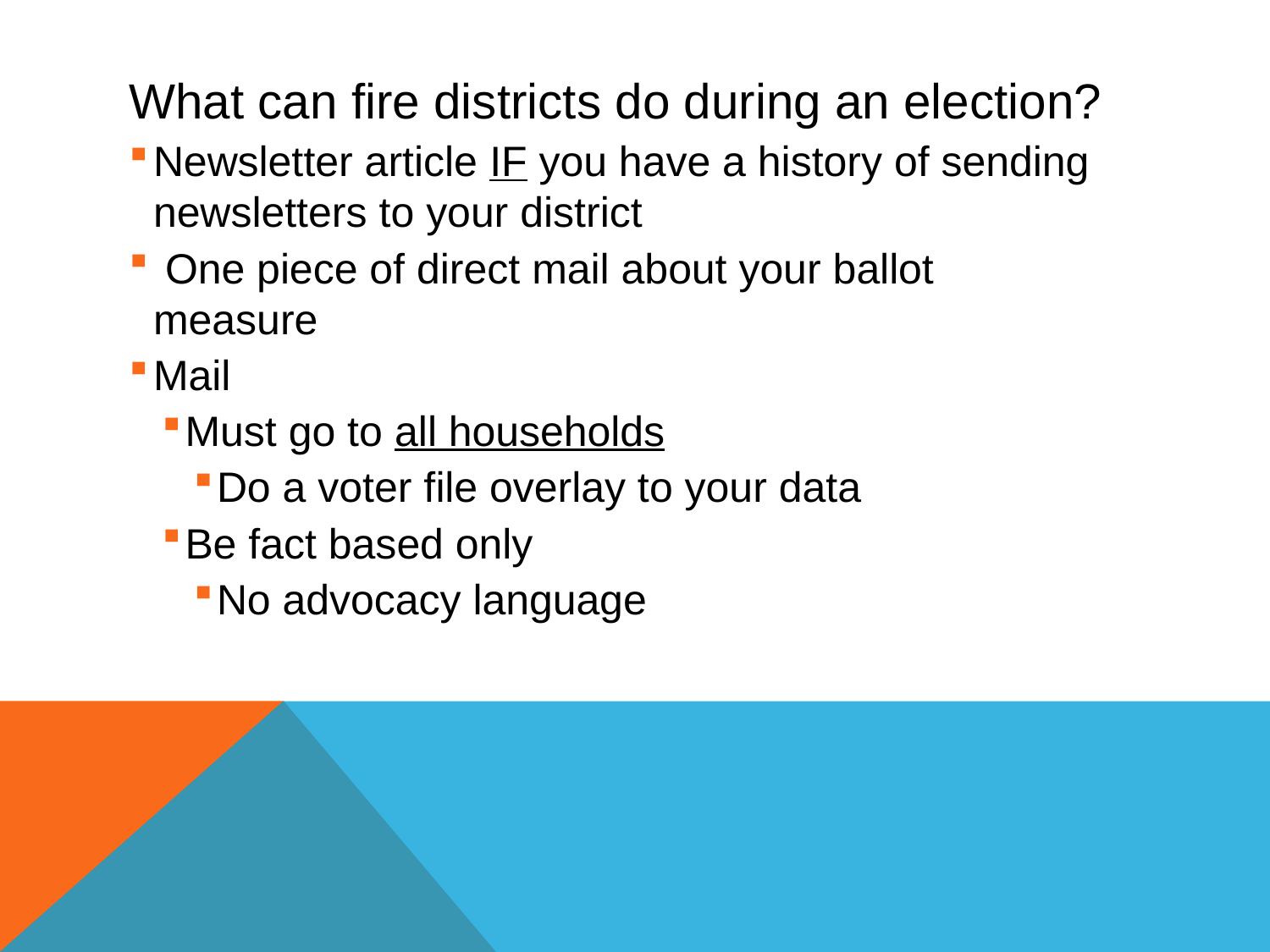

What can fire districts do during an election?
Newsletter article IF you have a history of sending newsletters to your district
 One piece of direct mail about your ballot measure
Mail
Must go to all households
Do a voter file overlay to your data
Be fact based only
No advocacy language